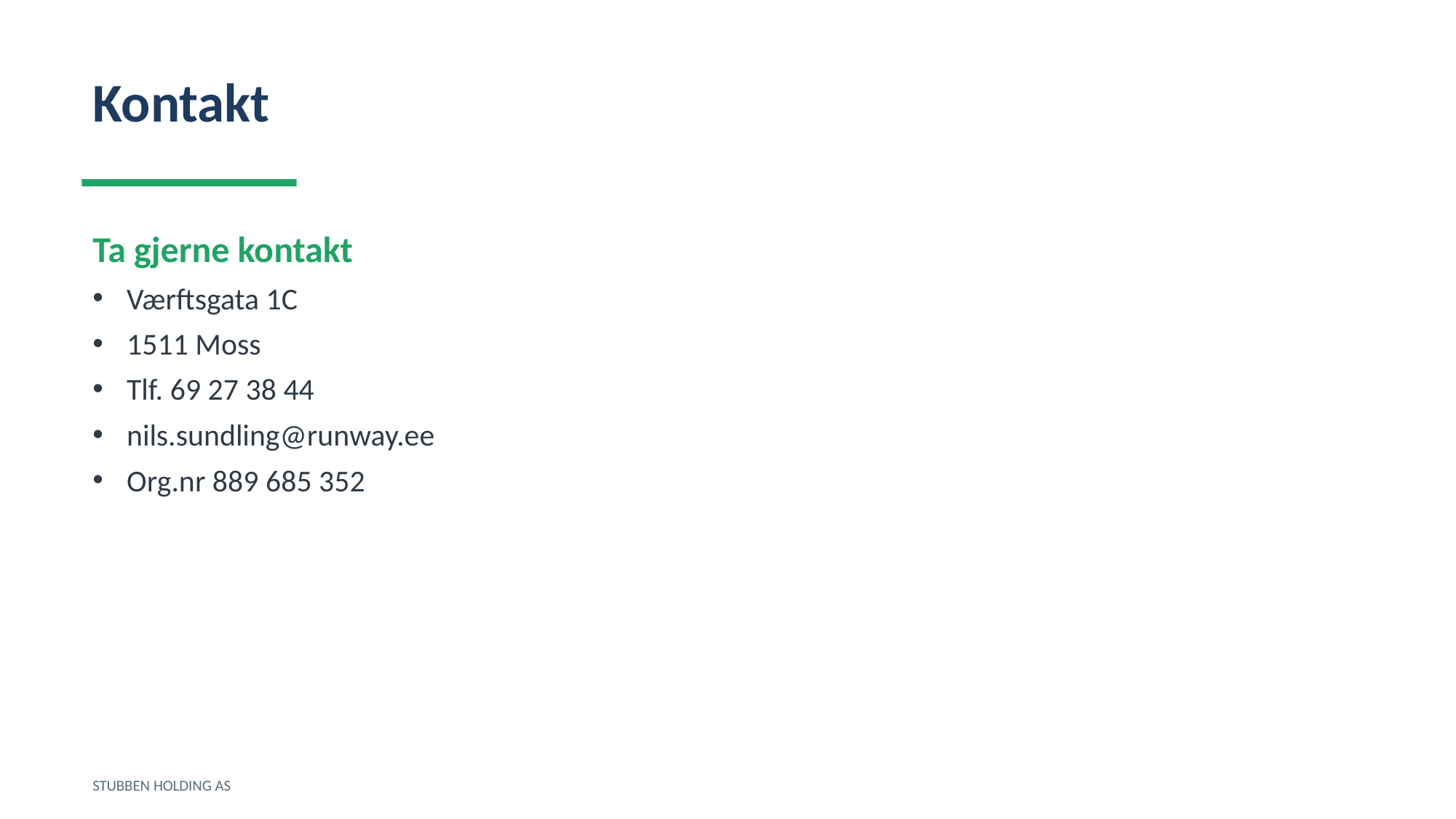

Kontakt

Ta gjerne kontakt
Værftsgata 1C
1511 Moss
Tlf. 69 27 38 44
nils.sundling@runway.ee
Org.nr 889 685 352
STUBBEN HOLDING AS